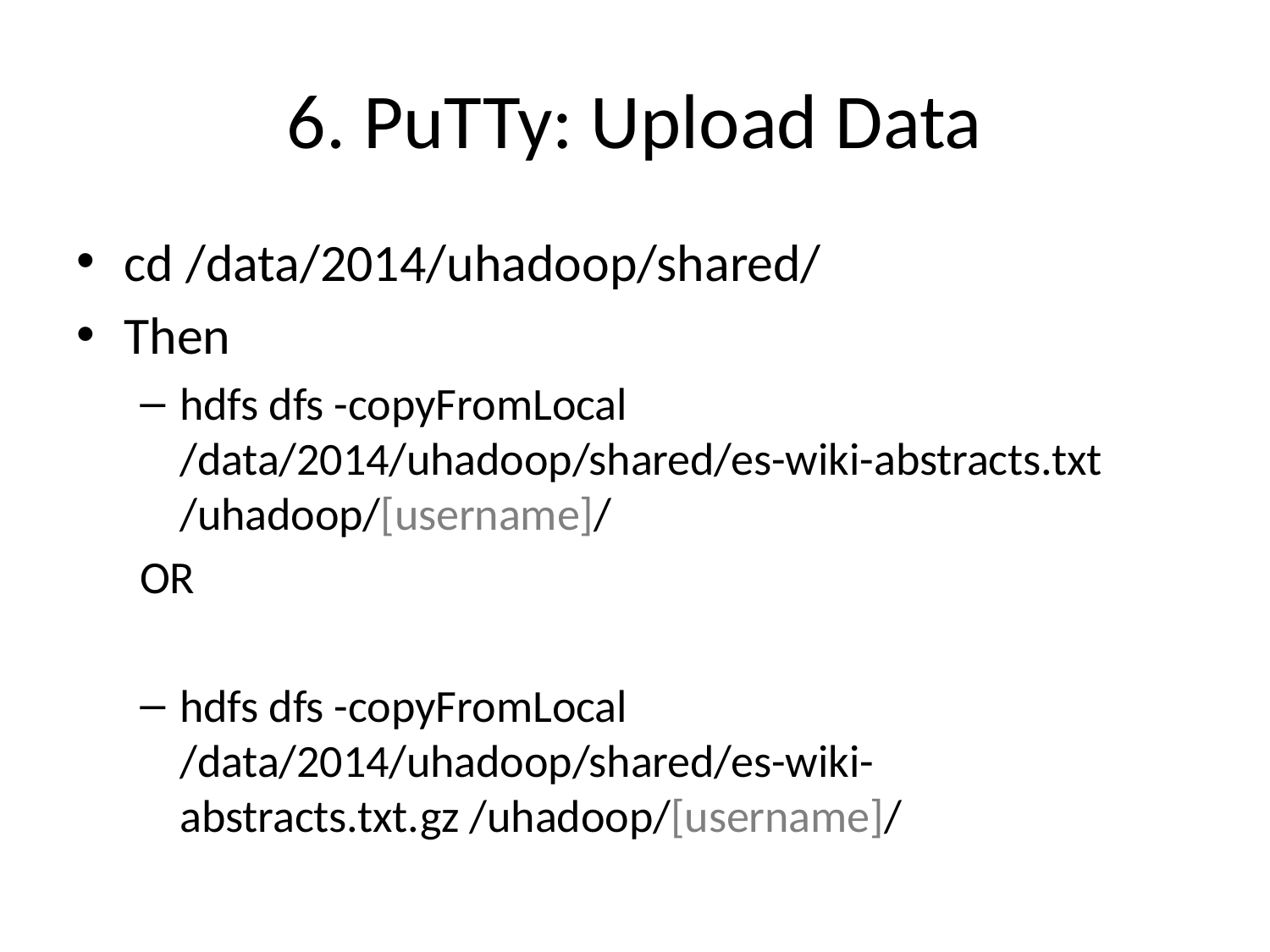

# 6. PuTTy: Upload Data
cd /data/2014/uhadoop/shared/
Then
hdfs dfs -copyFromLocal /data/2014/uhadoop/shared/es-wiki-abstracts.txt /uhadoop/[username]/
				OR

hdfs dfs -copyFromLocal /data/2014/uhadoop/shared/es-wiki-abstracts.txt.gz /uhadoop/[username]/